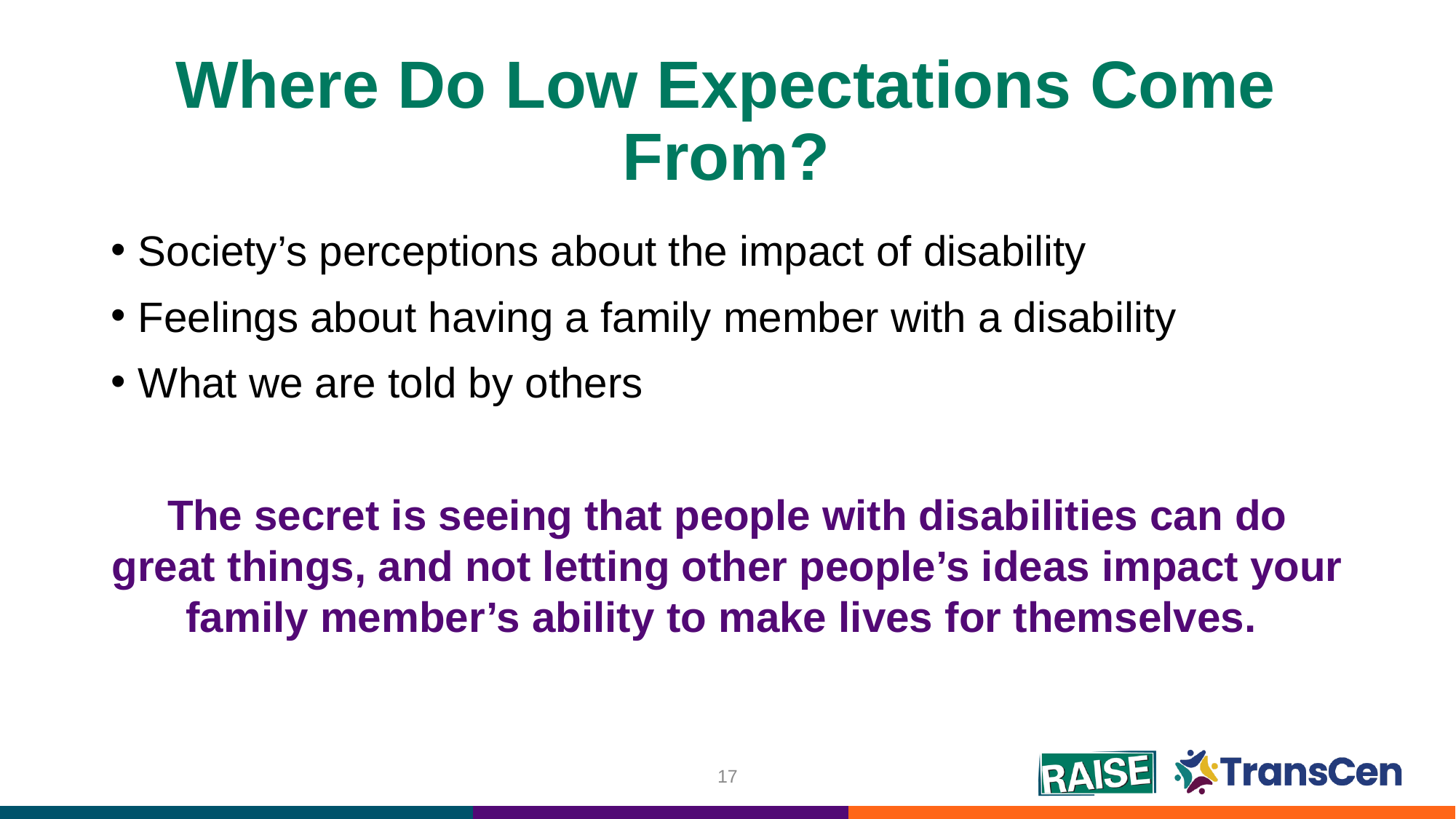

# Where Do Low Expectations Come From?
Society’s perceptions about the impact of disability
Feelings about having a family member with a disability
What we are told by others

The secret is seeing that people with disabilities can do great things, and not letting other people’s ideas impact your family member’s ability to make lives for themselves.
17